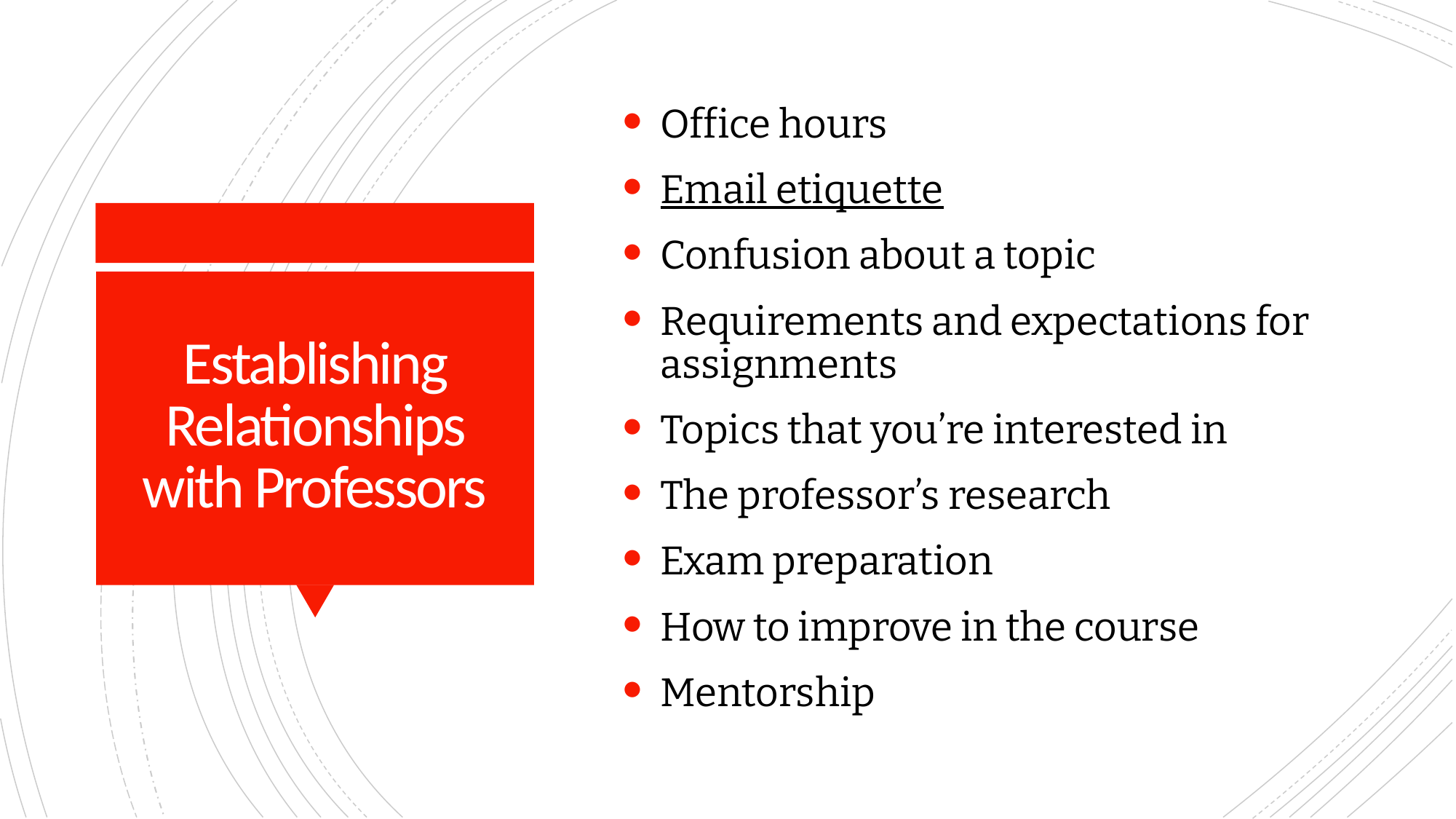

Office hours
Email etiquette
Confusion about a topic
Requirements and expectations for assignments
Topics that you’re interested in
The professor’s research
Exam preparation
How to improve in the course
Mentorship
# Establishing Relationships with Professors